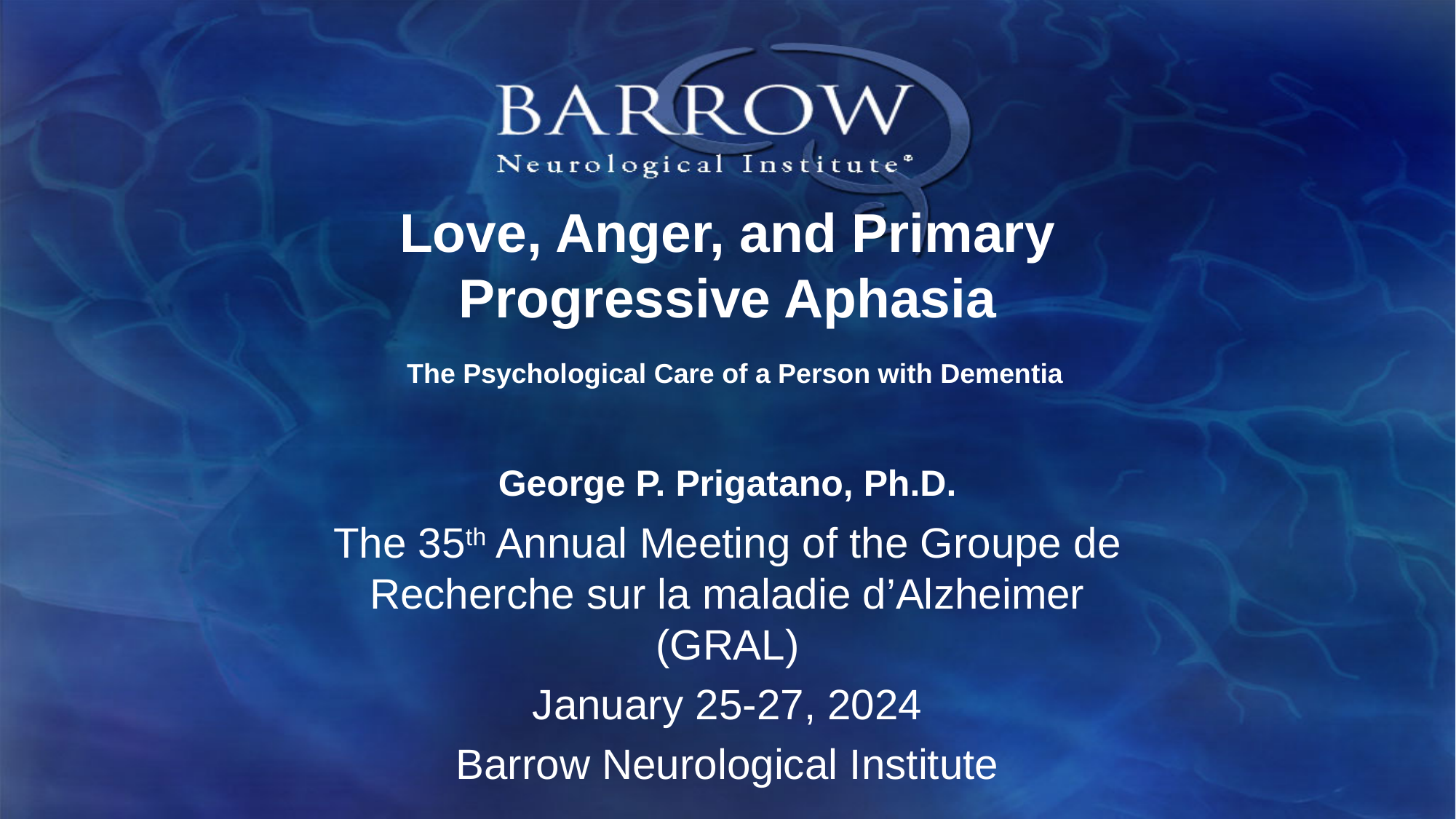

# Love, Anger, and Primary Progressive Aphasia The Psychological Care of a Person with Dementia George P. Prigatano, Ph.D.

The 35th Annual Meeting of the Groupe de Recherche sur la maladie d’Alzheimer (GRAL)
January 25-27, 2024
Barrow Neurological Institute